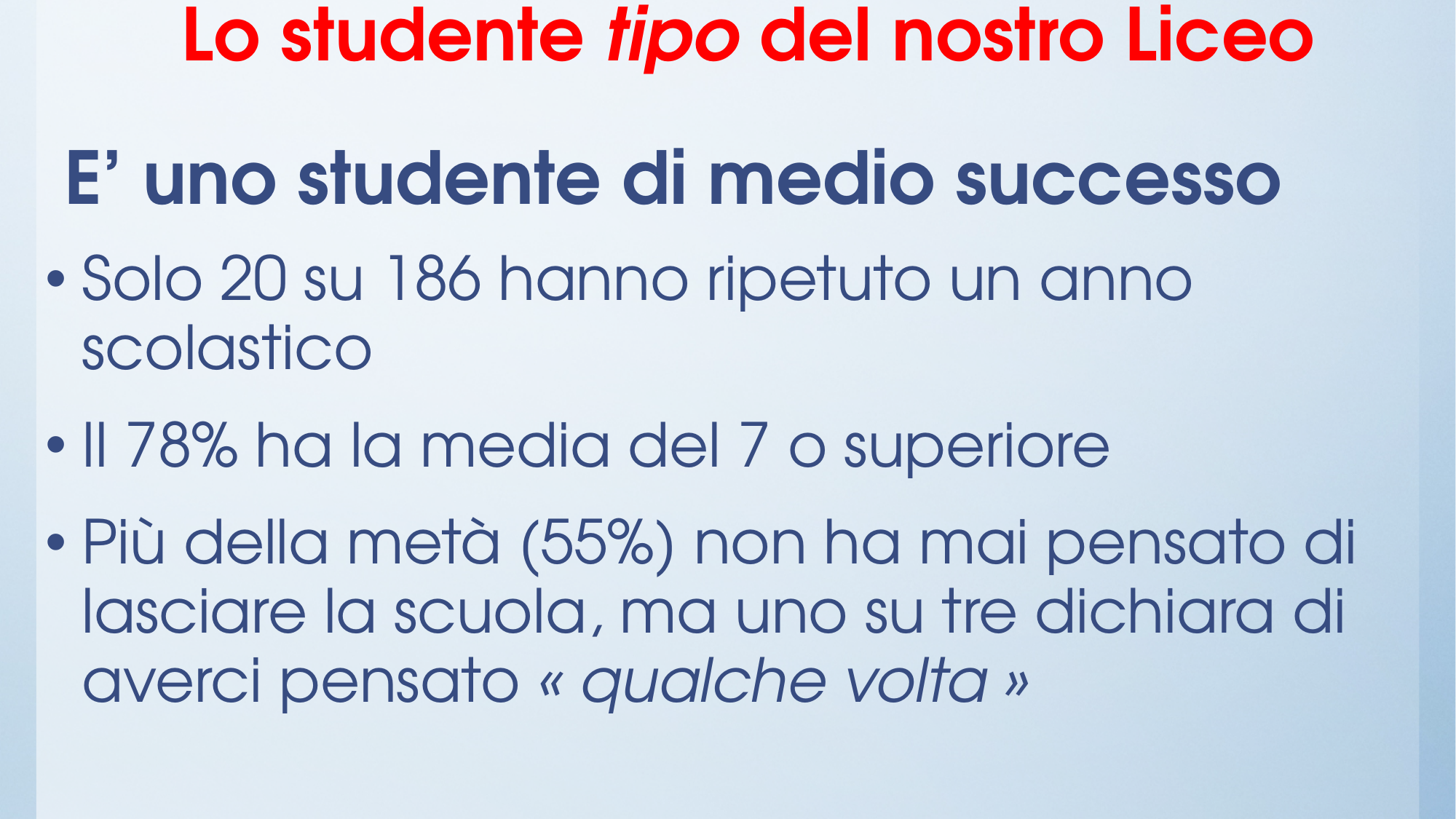

# Lo studente tipo del nostro Liceo
E’ uno studente di medio successo
Solo 20 su 186 hanno ripetuto un anno scolastico
Il 78% ha la media del 7 o superiore
Più della metà (55%) non ha mai pensato di lasciare la scuola, ma uno su tre dichiara di averci pensato « qualche volta »